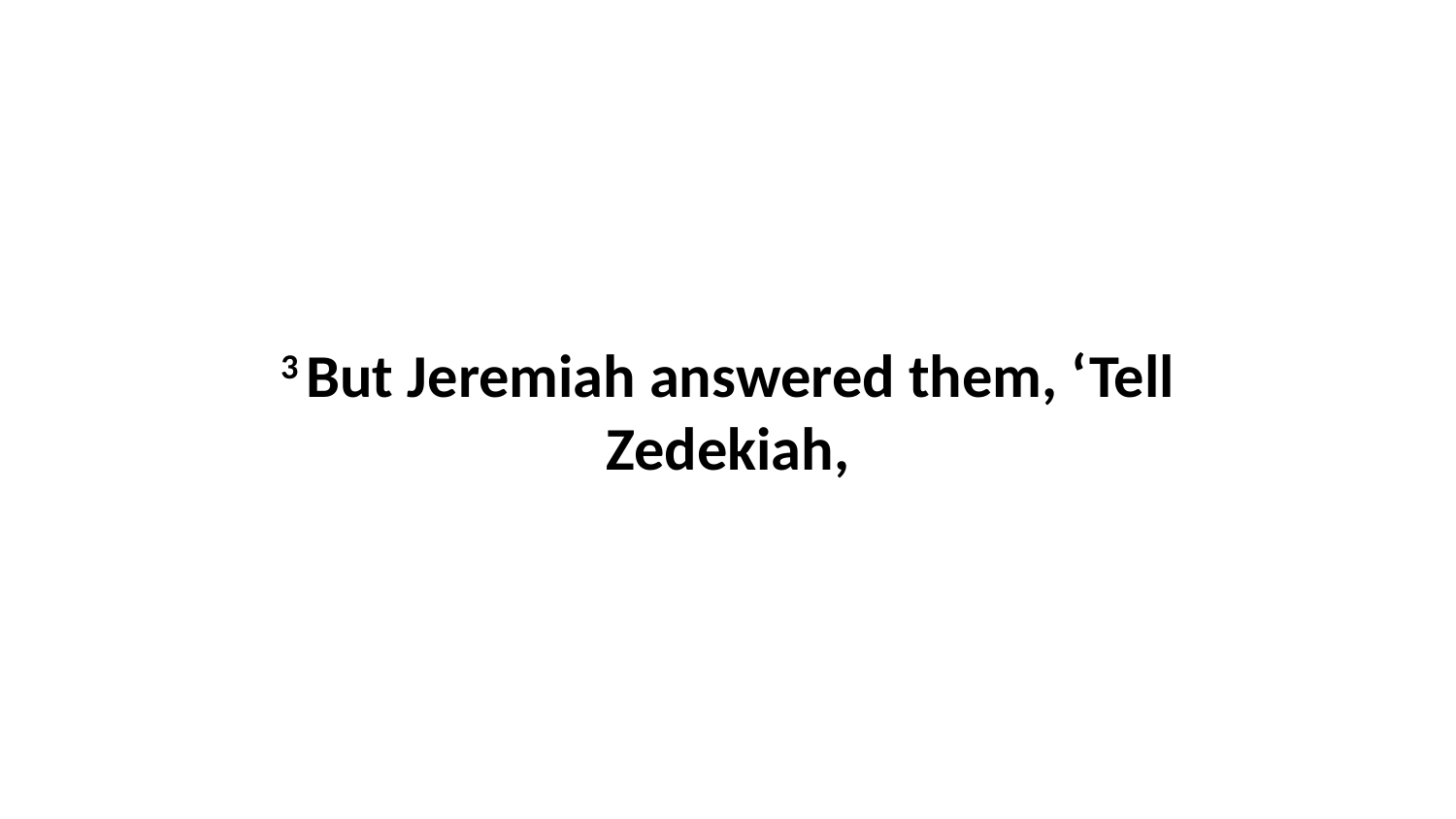

3 But Jeremiah answered them, ‘Tell Zedekiah,